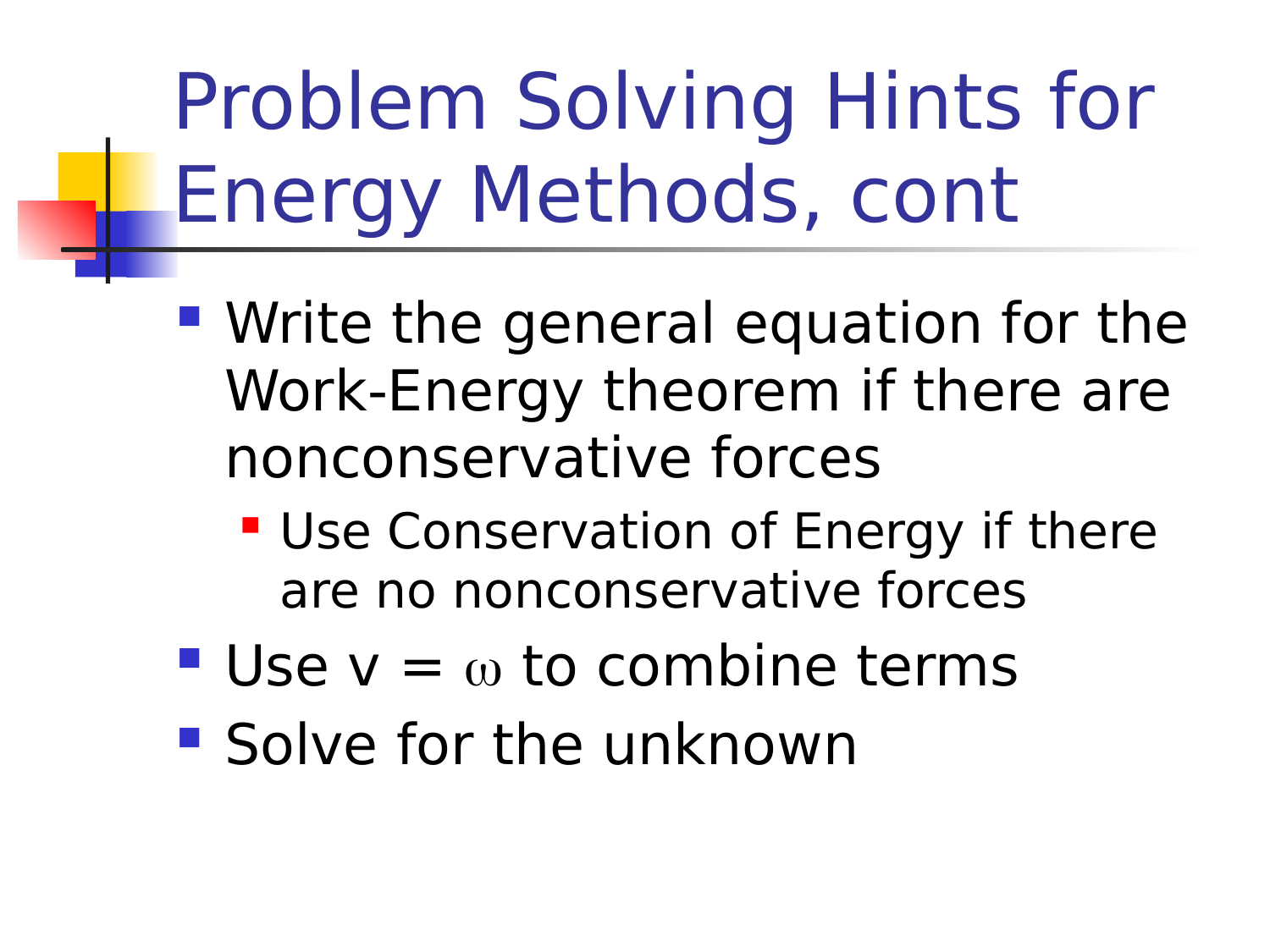

# Problem Solving Hints for Energy Methods, cont
Write the general equation for the Work-Energy theorem if there are nonconservative forces
Use Conservation of Energy if there are no nonconservative forces
Use v = ω to combine terms
Solve for the unknown